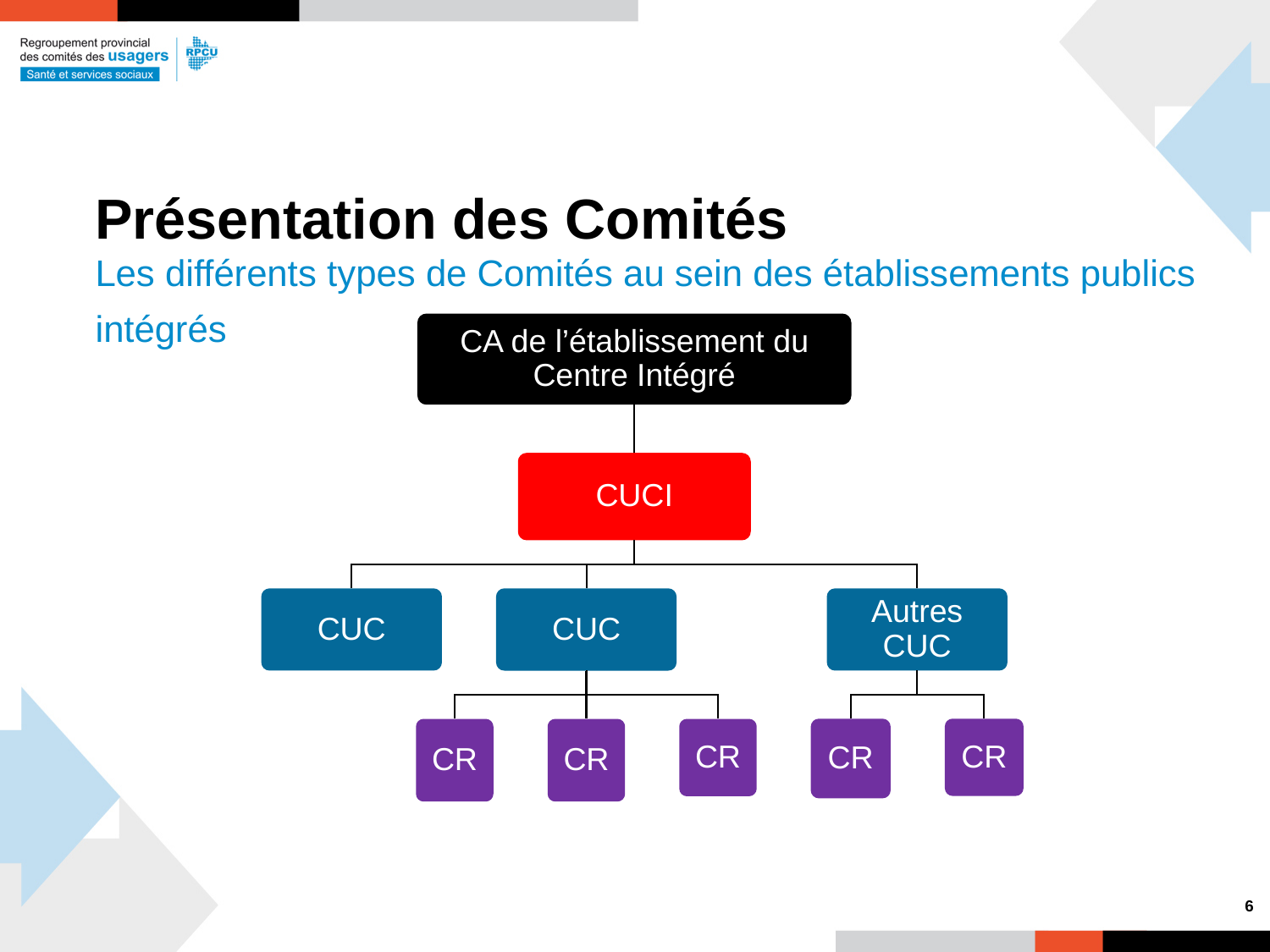

# Présentation des Comités
Les différents types de Comités au sein des établissements publics intégrés

CA de l’établissement du Centre Intégré

CUCI

CUC
CUC
Autres CUC

CR
CR
CR
CR
CR